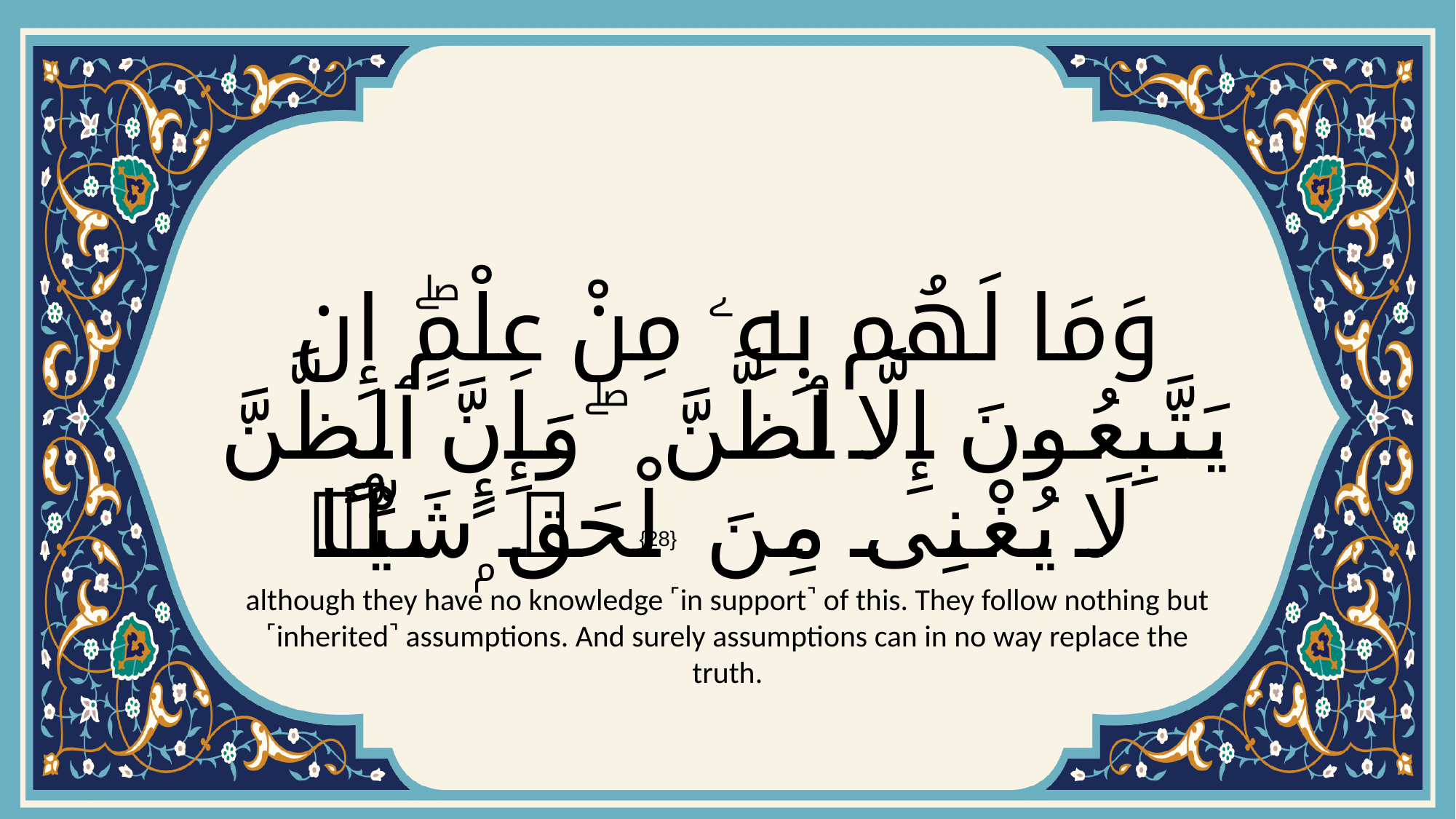

# وَمَا لَهُم بِهِۦ مِنْ عِلْمٍۖ إِن يَتَّبِعُونَ إِلَّا ٱلظَّنَّ ۖ وَإِنَّ ٱلظَّنَّ لَا يُغْنِى مِنَ ٱلْحَقِّ شَيْـًۭٔا
{28}
although they have no knowledge ˹in support˺ of this. They follow nothing but ˹inherited˺ assumptions. And surely assumptions can in no way replace the truth.